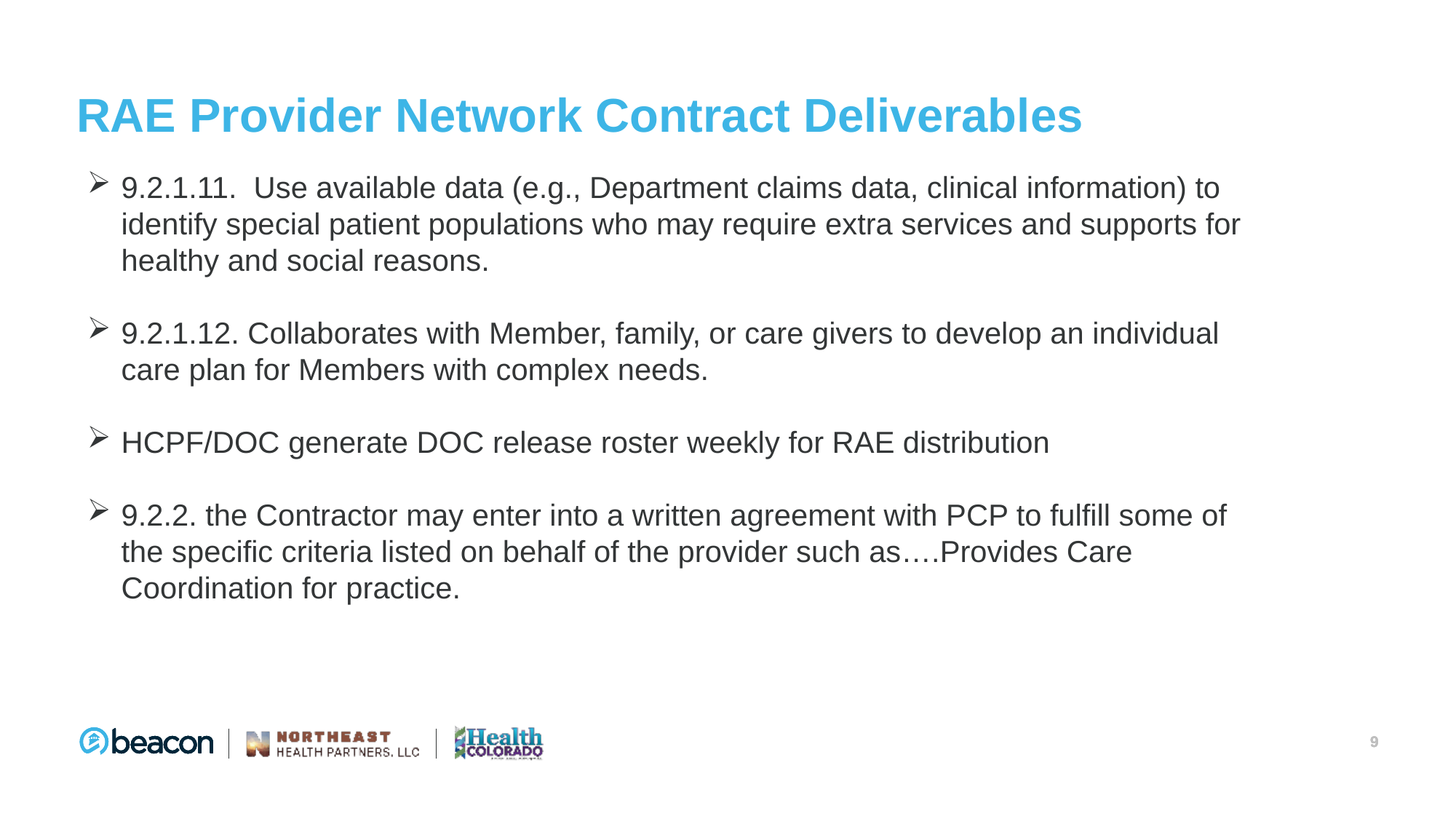

# RAE Provider Network Contract Deliverables
9.2.1.11.  Use available data (e.g., Department claims data, clinical information) to identify special patient populations who may require extra services and supports for healthy and social reasons.

9.2.1.12. Collaborates with Member, family, or care givers to develop an individual care plan for Members with complex needs.

HCPF/DOC generate DOC release roster weekly for RAE distribution

9.2.2. the Contractor may enter into a written agreement with PCP to fulfill some of the specific criteria listed on behalf of the provider such as….Provides Care Coordination for practice.